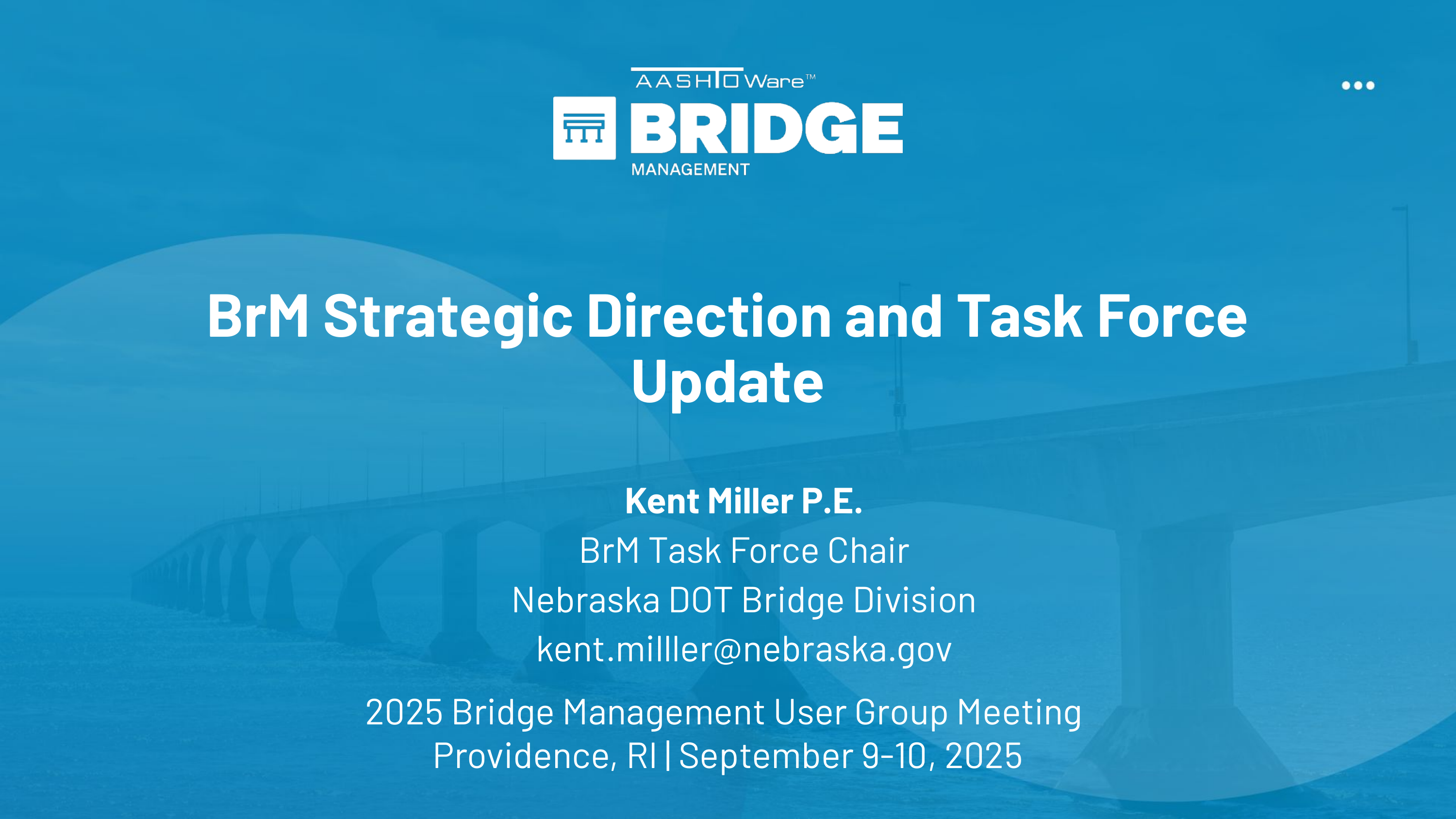

# BrM Strategic Direction and Task Force Update

Kent Miller P.E.
BrM Task Force Chair
Nebraska DOT Bridge Division
kent.milller@nebraska.gov